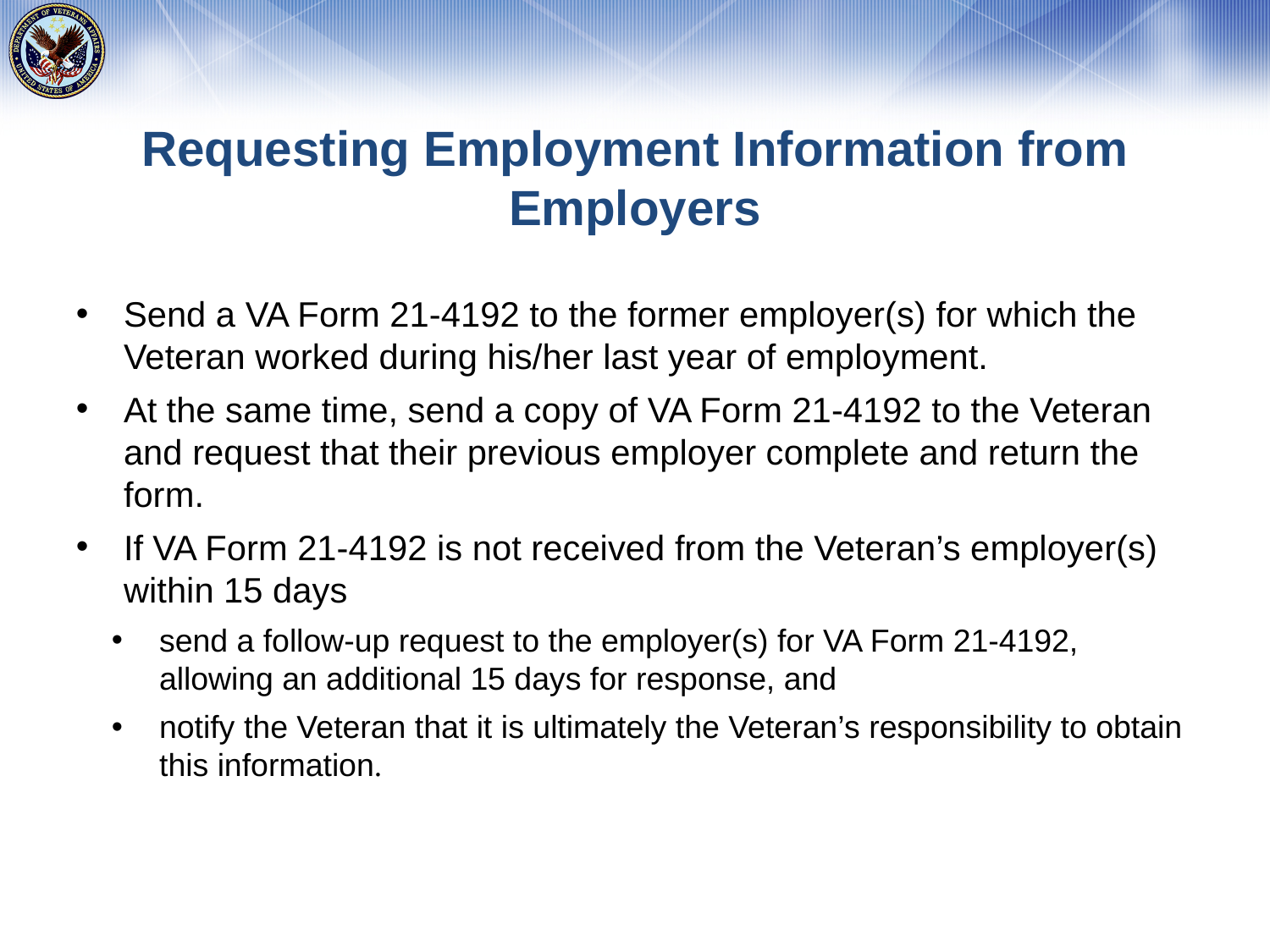

# Requesting Employment Information from Employers
Send a VA Form 21-4192 to the former employer(s) for which the Veteran worked during his/her last year of employment.
At the same time, send a copy of VA Form 21-4192 to the Veteran and request that their previous employer complete and return the form.
If VA Form 21-4192 is not received from the Veteran’s employer(s) within 15 days
send a follow-up request to the employer(s) for VA Form 21-4192, allowing an additional 15 days for response, and
notify the Veteran that it is ultimately the Veteran’s responsibility to obtain this information.

21